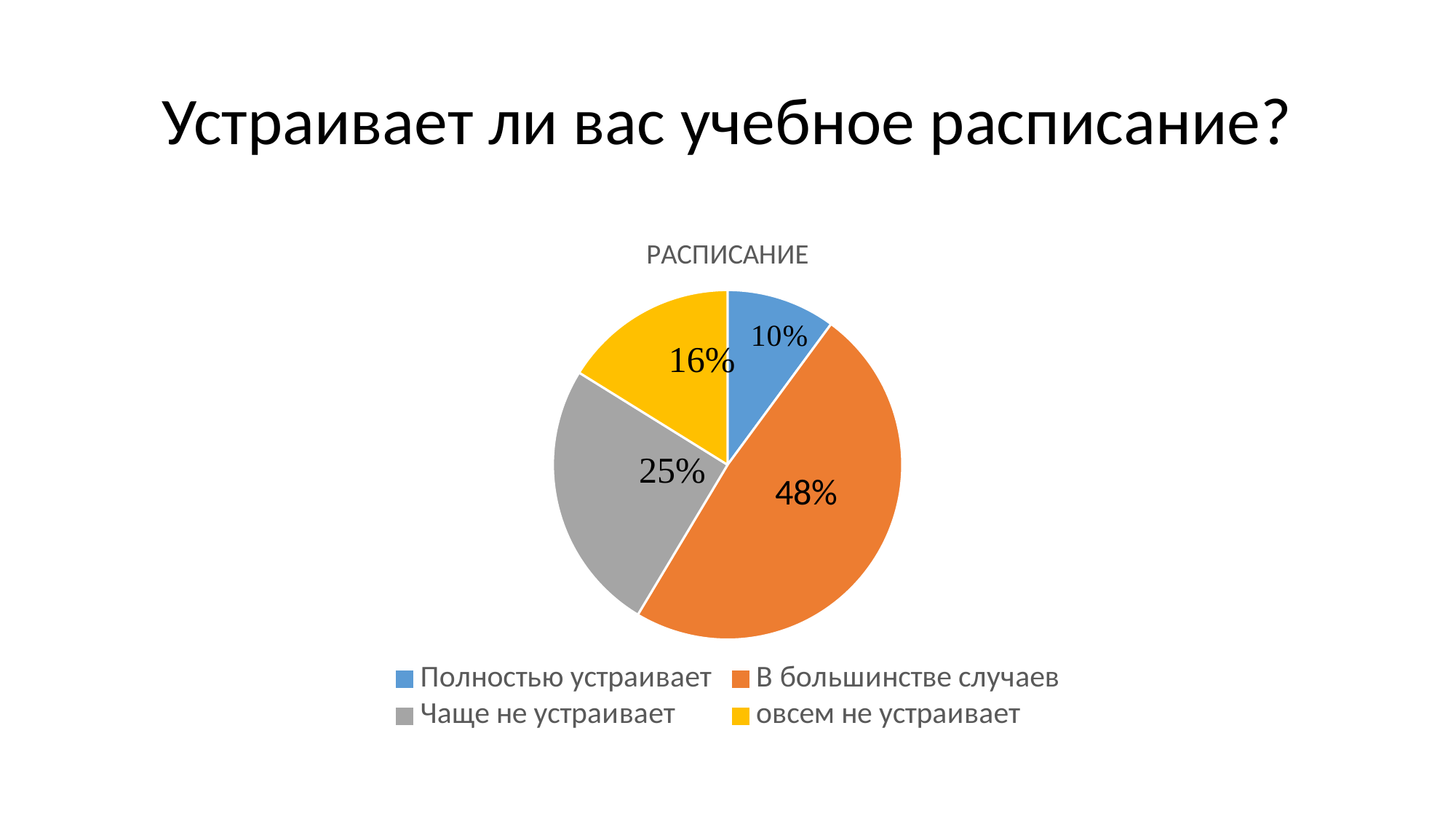

# Устраивает ли вас учебное расписание?

### Chart:

| Category | РАСПИСАНИЕ |
|---|---|
| Полностью устраивает | 10.0 |
| В большинстве случаев | 48.0 |
| Чаще не устраивает | 25.0 |
| овсем не устраивает | 16.0 |
48%